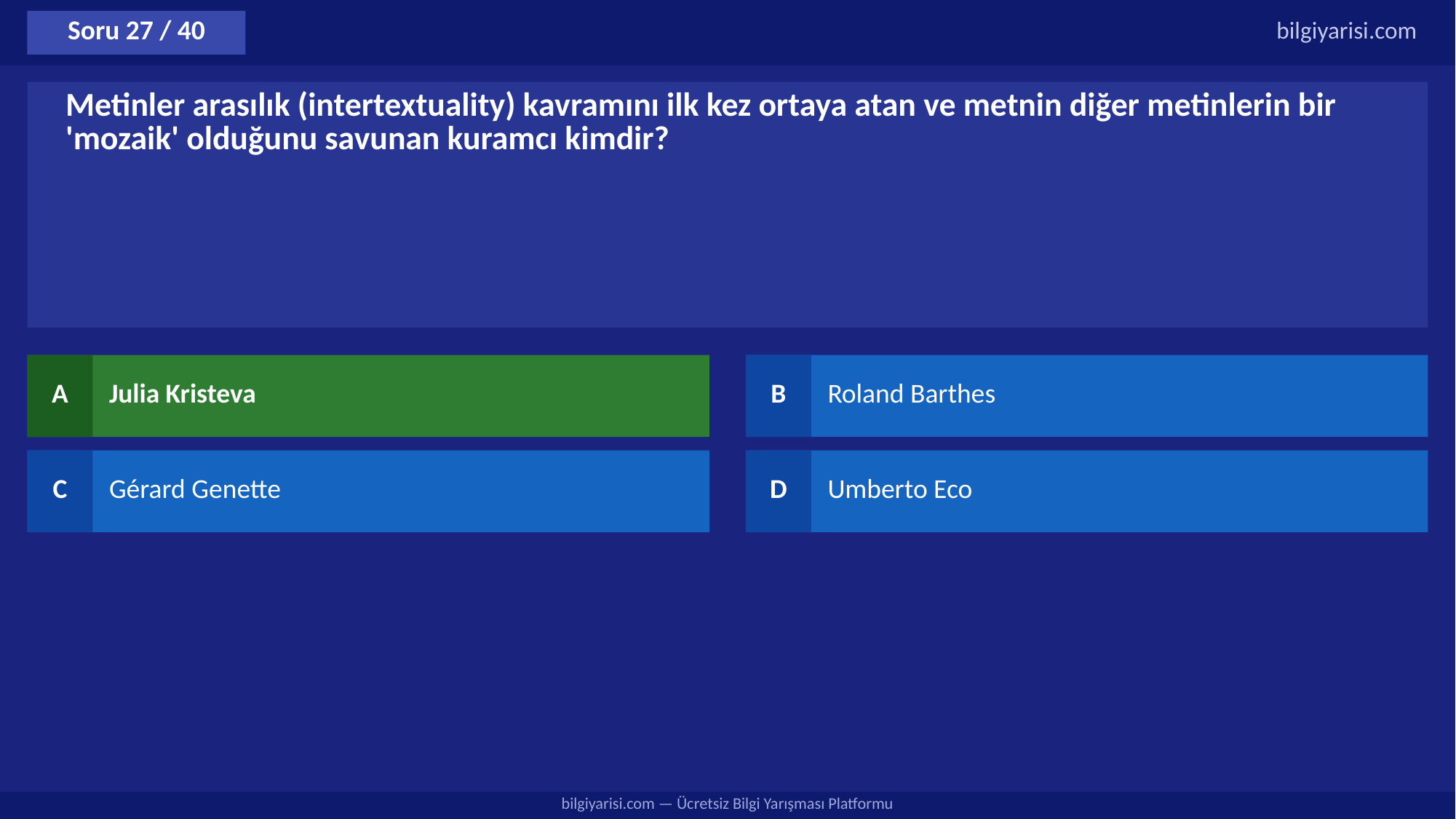

Soru 27 / 40
bilgiyarisi.com

Metinler arasılık (intertextuality) kavramını ilk kez ortaya atan ve metnin diğer metinlerin bir 'mozaik' olduğunu savunan kuramcı kimdir?

A
Julia Kristeva

B
Roland Barthes

C
Gérard Genette

D
Umberto Eco
bilgiyarisi.com — Ücretsiz Bilgi Yarışması Platformu